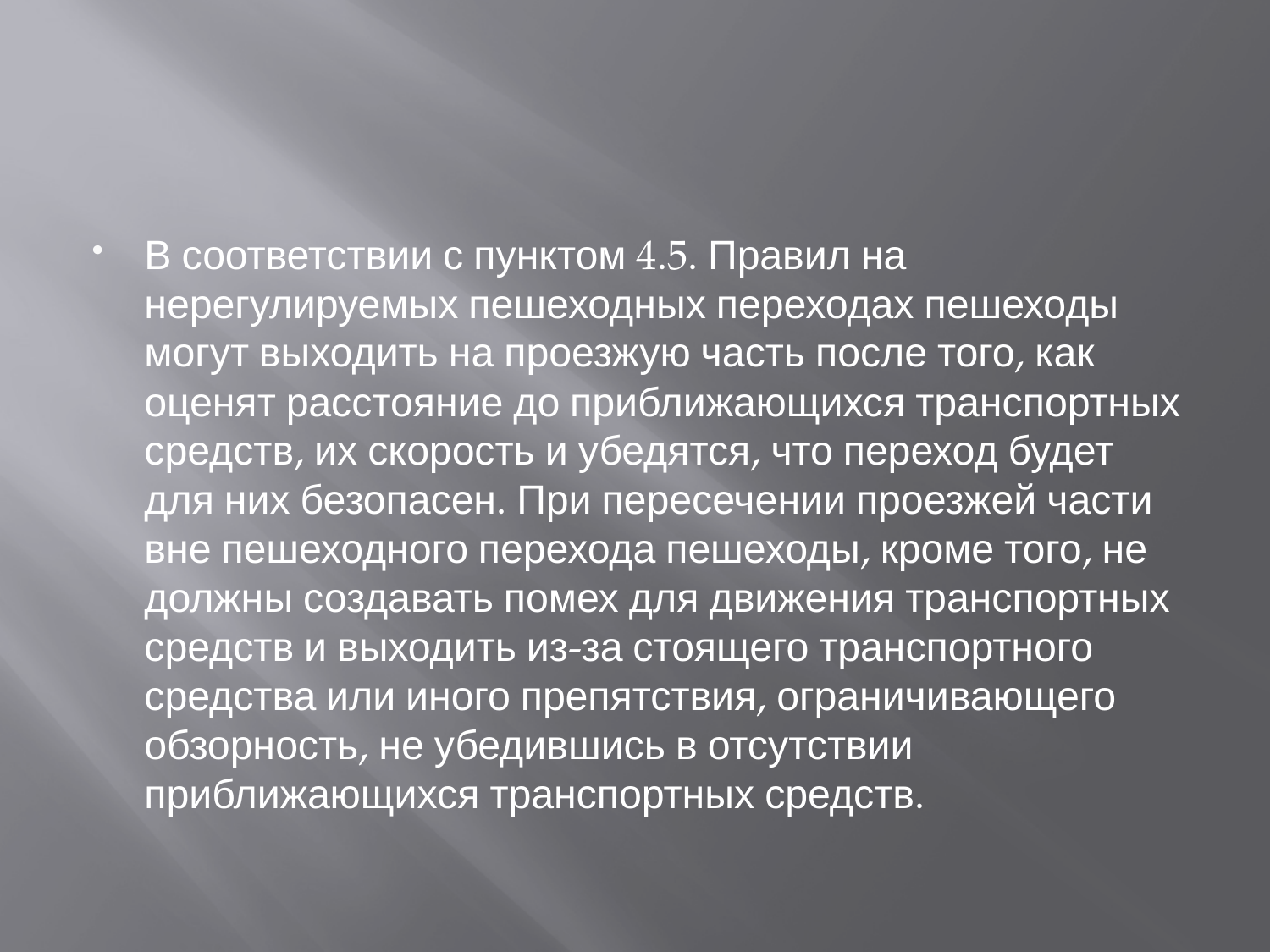

#
В соответствии с пунктом 4.5. Правил на нерегулируемых пешеходных переходах пешеходы могут выходить на проезжую часть после того, как оценят расстояние до приближающихся транспортных средств, их скорость и убедятся, что переход будет для них безопасен. При пересечении проезжей части вне пешеходного перехода пешеходы, кроме того, не должны создавать помех для движения транспортных средств и выходить из-за стоящего транспортного средства или иного препятствия, ограничивающего обзорность, не убедившись в отсутствии приближающихся транспортных средств.